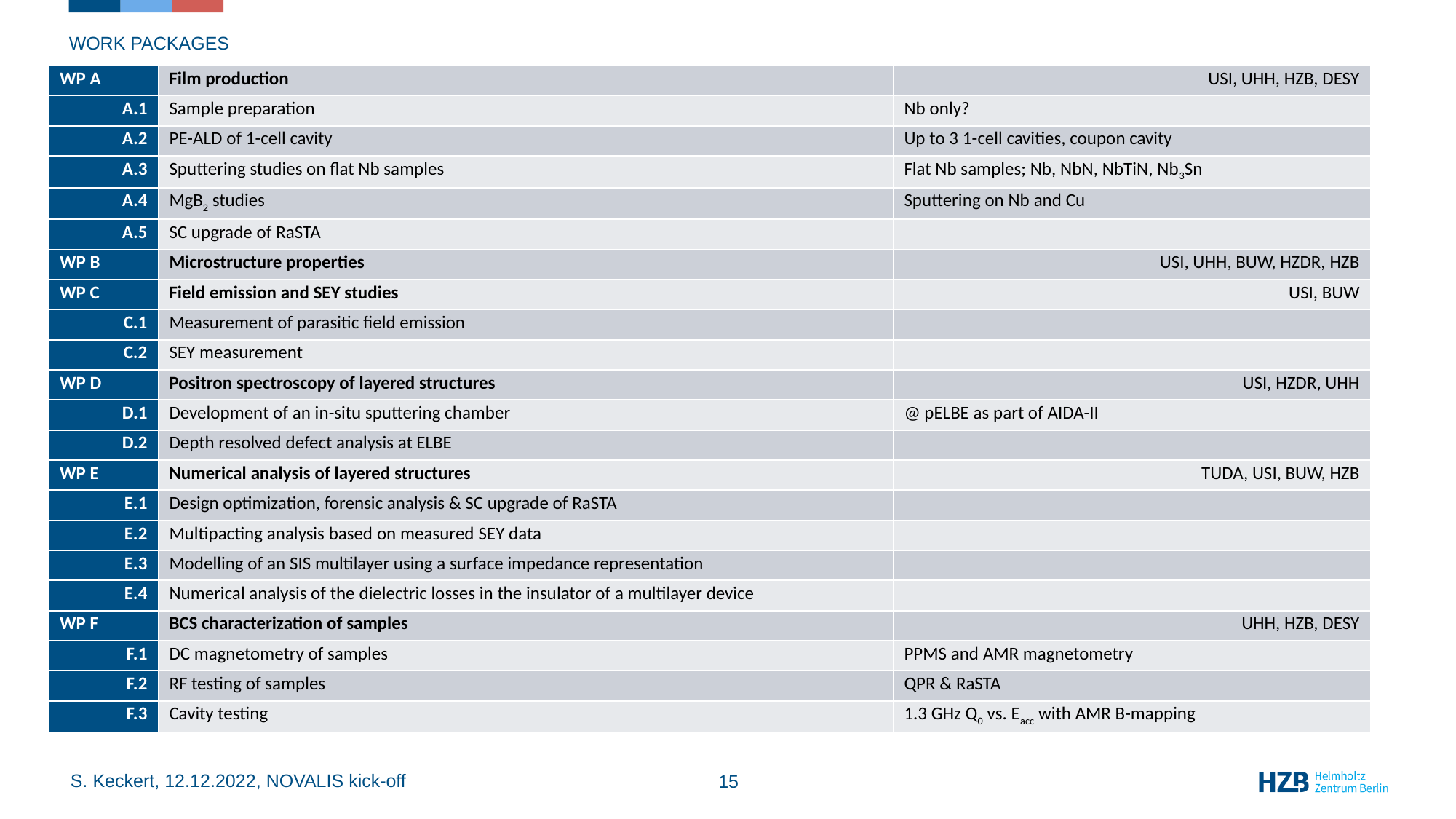

Work packages
| WP A | Film production | USI, UHH, HZB, DESY |
| --- | --- | --- |
| A.1 | Sample preparation | Nb only? |
| A.2 | PE-ALD of 1-cell cavity | Up to 3 1-cell cavities, coupon cavity |
| A.3 | Sputtering studies on flat Nb samples | Flat Nb samples; Nb, NbN, NbTiN, Nb3Sn |
| A.4 | MgB2 studies | Sputtering on Nb and Cu |
| A.5 | SC upgrade of RaSTA |  |
| WP B | Microstructure properties | USI, UHH, BUW, HZDR, HZB |
| WP C | Field emission and SEY studies | USI, BUW |
| C.1 | Measurement of parasitic field emission |  |
| C.2 | SEY measurement |  |
| WP D | Positron spectroscopy of layered structures | USI, HZDR, UHH |
| D.1 | Development of an in-situ sputtering chamber | @ pELBE as part of AIDA-II |
| D.2 | Depth resolved defect analysis at ELBE |  |
| WP E | Numerical analysis of layered structures | TUDA, USI, BUW, HZB |
| E.1 | Design optimization, forensic analysis & SC upgrade of RaSTA |  |
| E.2 | Multipacting analysis based on measured SEY data |  |
| E.3 | Modelling of an SIS multilayer using a surface impedance representation |  |
| E.4 | Numerical analysis of the dielectric losses in the insulator of a multilayer device |  |
| WP F | BCS characterization of samples | UHH, HZB, DESY |
| F.1 | DC magnetometry of samples | PPMS and AMR magnetometry |
| F.2 | RF testing of samples | QPR & RaSTA |
| F.3 | Cavity testing | 1.3 GHz Q0 vs. Eacc with AMR B-mapping |
S. Keckert, 12.12.2022, NOVALIS kick-off